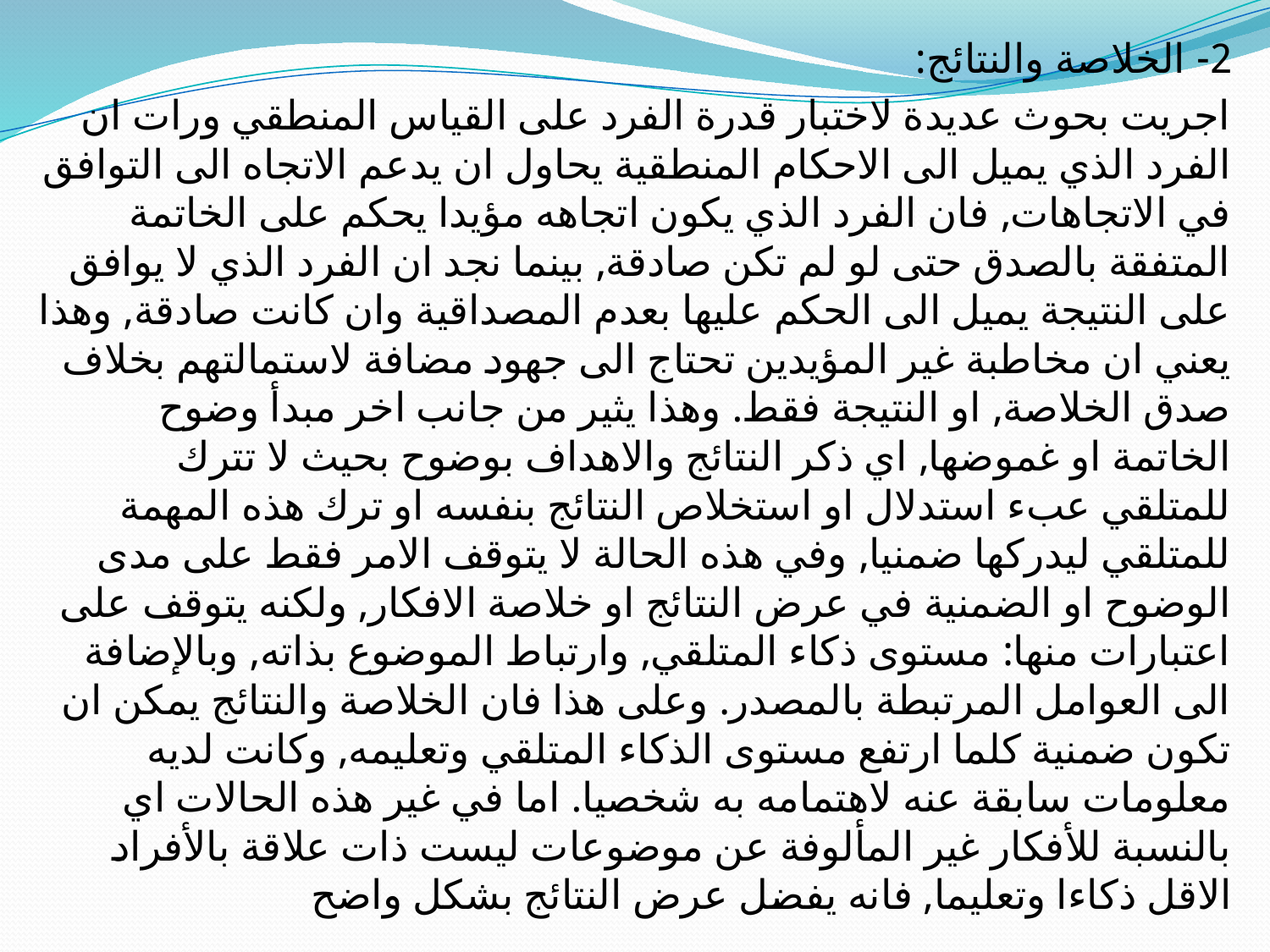

2- الخلاصة والنتائج:
اجريت بحوث عديدة لاختبار قدرة الفرد على القياس المنطقي ورات ان الفرد الذي يميل الى الاحكام المنطقية يحاول ان يدعم الاتجاه الى التوافق في الاتجاهات, فان الفرد الذي يكون اتجاهه مؤيدا يحكم على الخاتمة المتفقة بالصدق حتى لو لم تكن صادقة, بينما نجد ان الفرد الذي لا يوافق على النتيجة يميل الى الحكم عليها بعدم المصداقية وان كانت صادقة, وهذا يعني ان مخاطبة غير المؤيدين تحتاج الى جهود مضافة لاستمالتهم بخلاف صدق الخلاصة, او النتيجة فقط. وهذا يثير من جانب اخر مبدأ وضوح الخاتمة او غموضها, اي ذكر النتائج والاهداف بوضوح بحيث لا تترك للمتلقي عبء استدلال او استخلاص النتائج بنفسه او ترك هذه المهمة للمتلقي ليدركها ضمنيا, وفي هذه الحالة لا يتوقف الامر فقط على مدى الوضوح او الضمنية في عرض النتائج او خلاصة الافكار, ولكنه يتوقف على اعتبارات منها: مستوى ذكاء المتلقي, وارتباط الموضوع بذاته, وبالإضافة الى العوامل المرتبطة بالمصدر. وعلى هذا فان الخلاصة والنتائج يمكن ان تكون ضمنية كلما ارتفع مستوى الذكاء المتلقي وتعليمه, وكانت لديه معلومات سابقة عنه لاهتمامه به شخصيا. اما في غير هذه الحالات اي بالنسبة للأفكار غير المألوفة عن موضوعات ليست ذات علاقة بالأفراد الاقل ذكاءا وتعليما, فانه يفضل عرض النتائج بشكل واضح